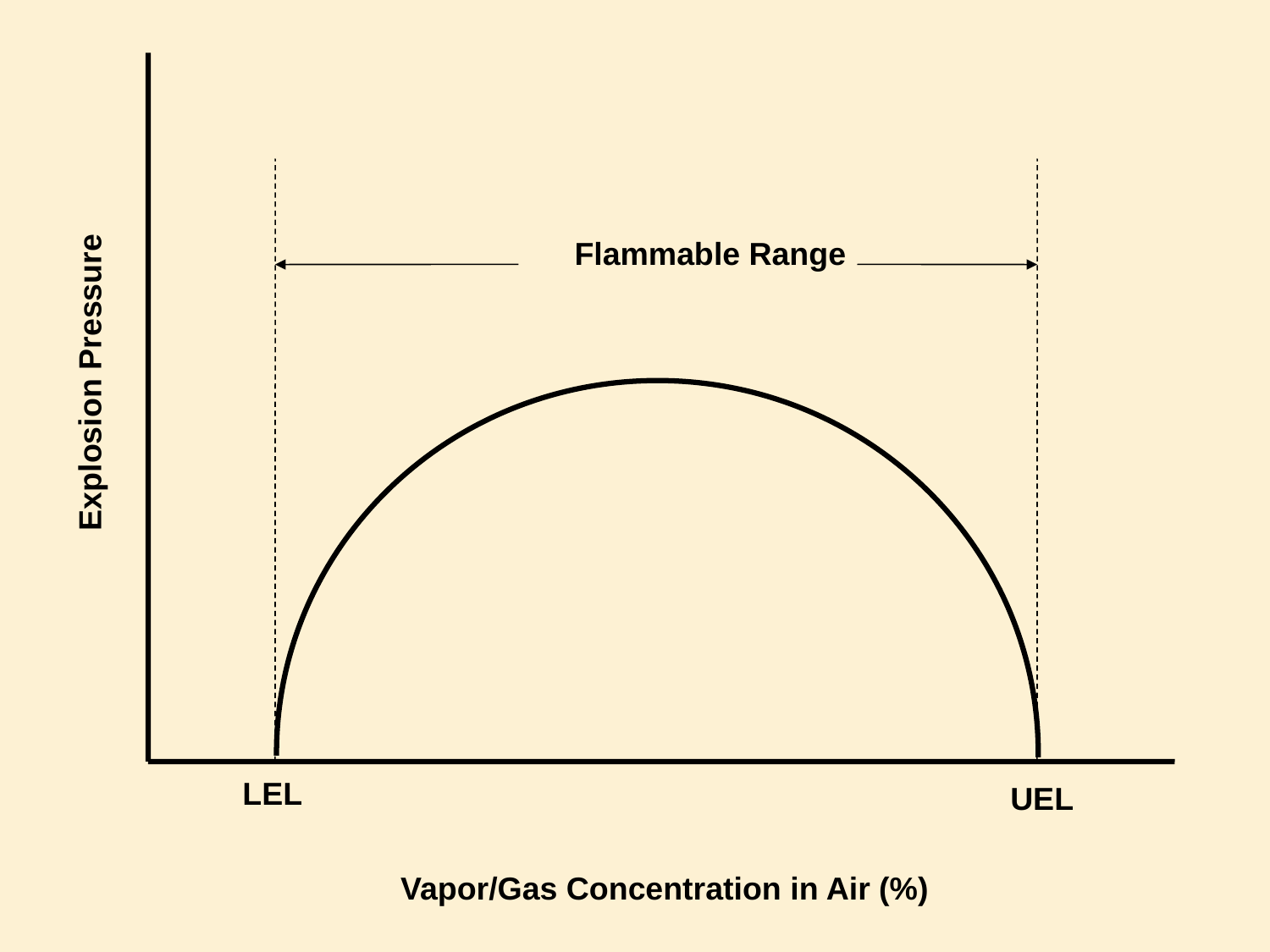

Flammable Range

Explosion Pressure

LEL
UEL
Vapor/Gas Concentration in Air (%)